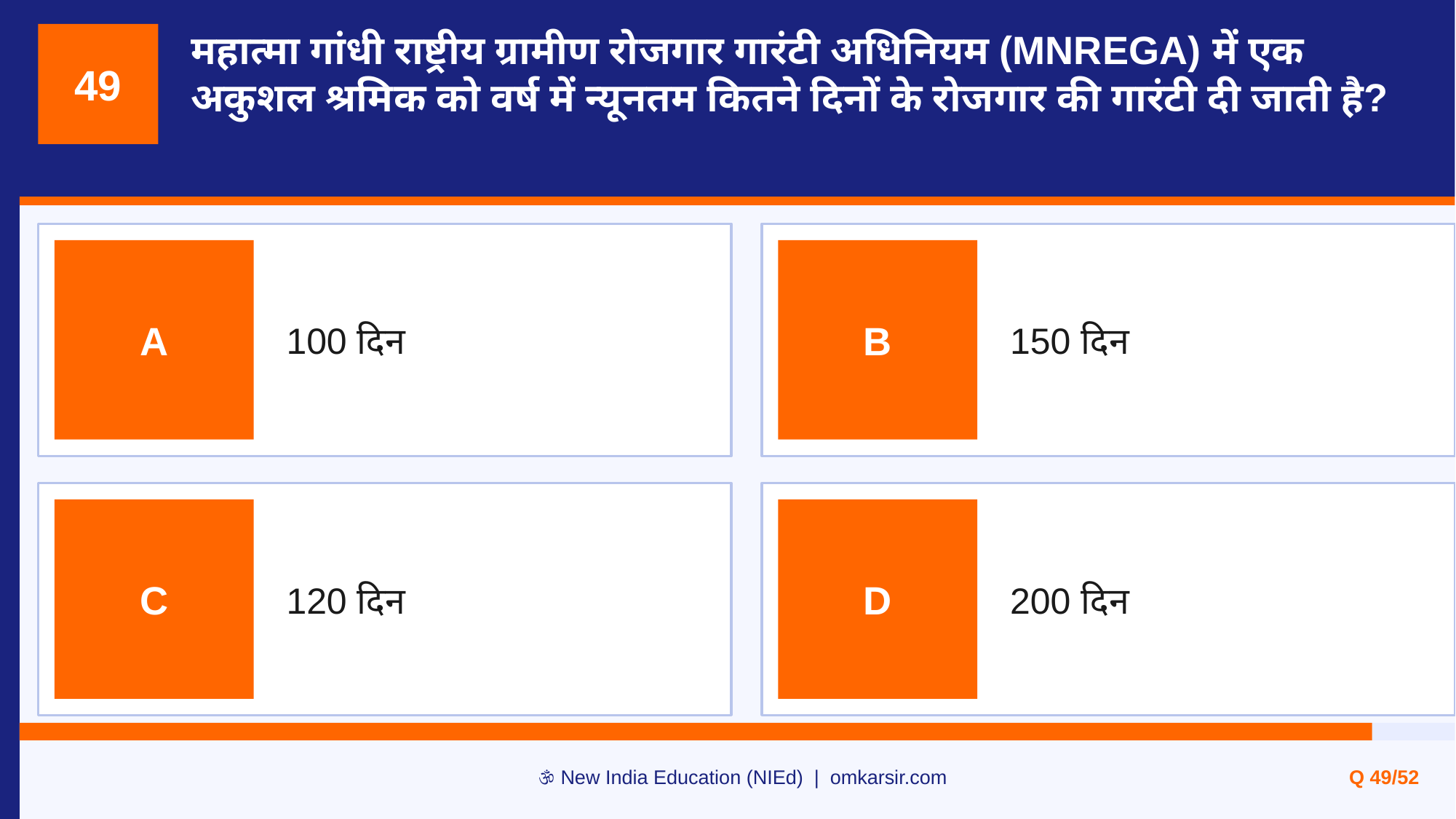

महात्मा गांधी राष्ट्रीय ग्रामीण रोजगार गारंटी अधिनियम (MNREGA) में एक अकुशल श्रमिक को वर्ष में न्यूनतम कितने दिनों के रोजगार की गारंटी दी जाती है?
49

100 दिन
150 दिन
A
B

120 दिन
200 दिन
C
D

🕉️ New India Education (NIEd)  |  omkarsir.com
Q 49/52